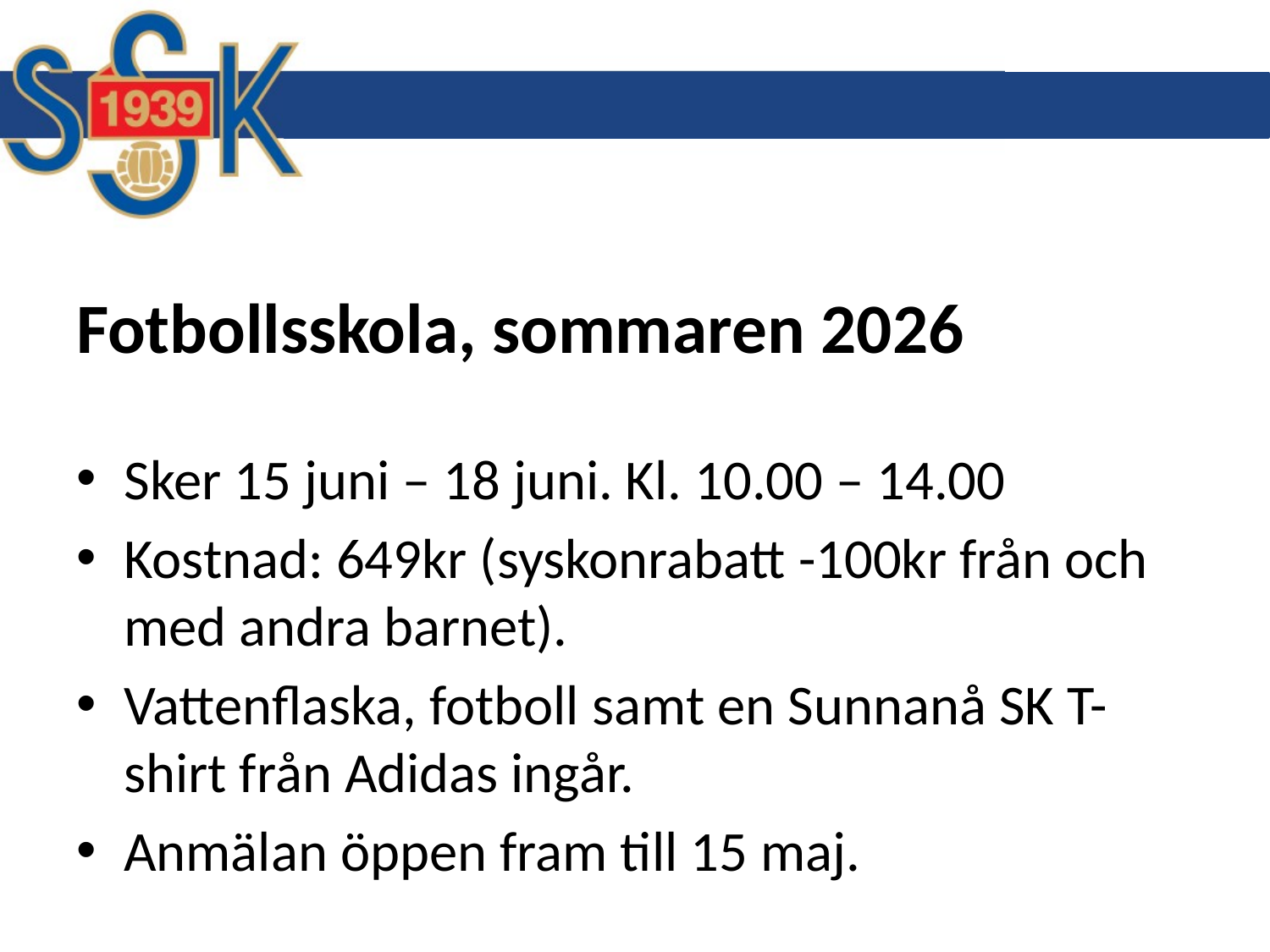

# Fotbollsskola, sommaren 2026
Sker 15 juni – 18 juni. Kl. 10.00 – 14.00
Kostnad: 649kr (syskonrabatt -100kr från och med andra barnet).
Vattenflaska, fotboll samt en Sunnanå SK T-shirt från Adidas ingår.
Anmälan öppen fram till 15 maj.